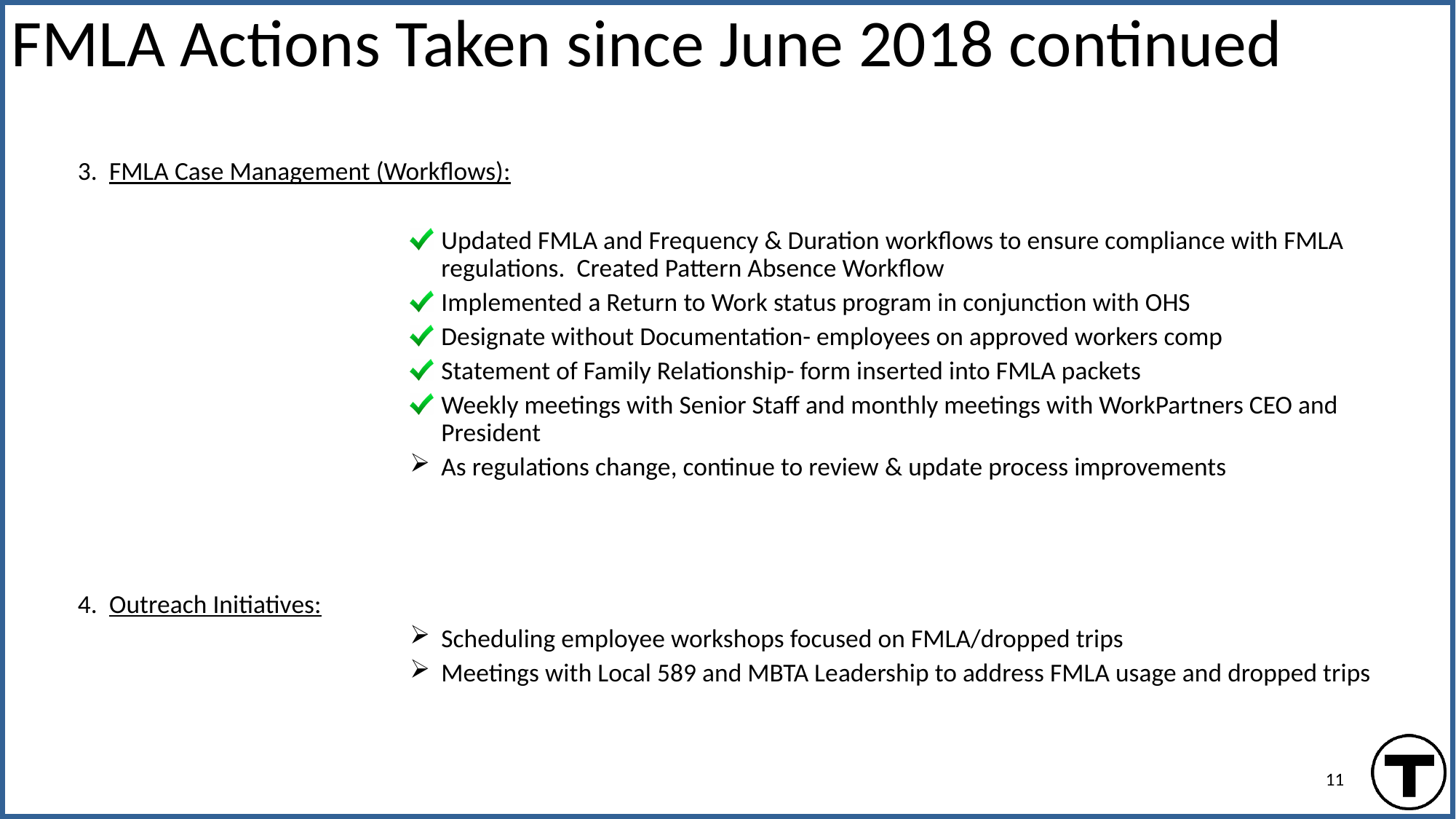

# FMLA Actions Taken since June 2018 continued

3.  FMLA Case Management (Workflows):

Updated FMLA and Frequency & Duration workflows to ensure compliance with FMLA regulations.  Created Pattern Absence Workflow
Implemented a Return to Work status program in conjunction with OHS
Designate without Documentation- employees on approved workers comp
Statement of Family Relationship- form inserted into FMLA packets
Weekly meetings with Senior Staff and monthly meetings with WorkPartners CEO and President
As regulations change, continue to review & update process improvements

4.  Outreach Initiatives:
Scheduling employee workshops focused on FMLA/dropped trips
Meetings with Local 589 and MBTA Leadership to address FMLA usage and dropped trips

11